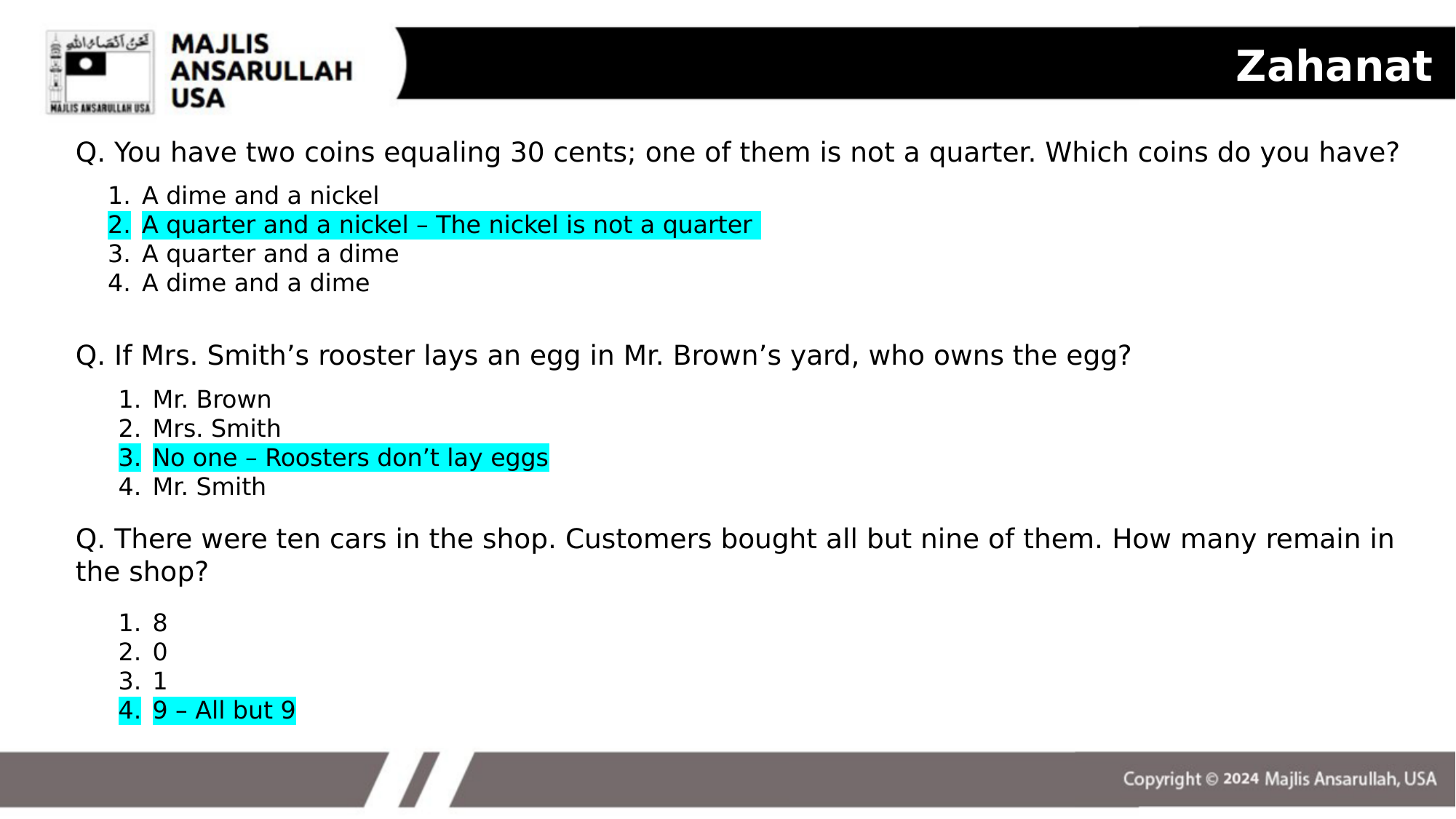

Zahanat
Q. You have two coins equaling 30 cents; one of them is not a quarter. Which coins do you have?
A dime and a nickel
A quarter and a nickel – The nickel is not a quarter
A quarter and a dime
A dime and a dime
Q. If Mrs. Smith’s rooster lays an egg in Mr. Brown’s yard, who owns the egg?
Mr. Brown
Mrs. Smith
No one – Roosters don’t lay eggs
Mr. Smith
Q. There were ten cars in the shop. Customers bought all but nine of them. How many remain in the shop?
8
0
1
9 – All but 9